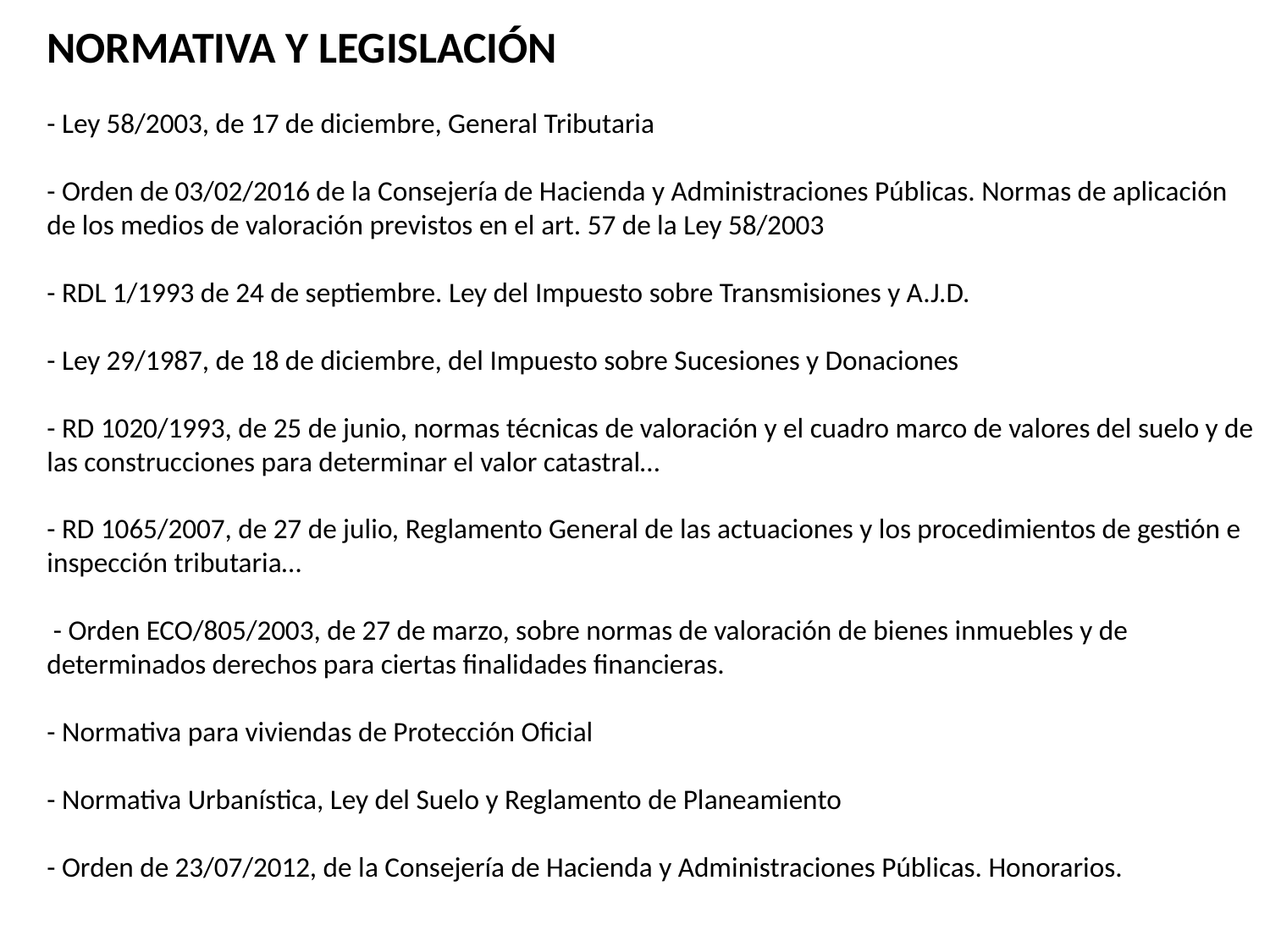

# NORMATIVA Y LEGISLACIÓN - Ley 58/2003, de 17 de diciembre, General Tributaria - Orden de 03/02/2016 de la Consejería de Hacienda y Administraciones Públicas. Normas de aplicación de los medios de valoración previstos en el art. 57 de la Ley 58/2003 - RDL 1/1993 de 24 de septiembre. Ley del Impuesto sobre Transmisiones y A.J.D. - Ley 29/1987, de 18 de diciembre, del Impuesto sobre Sucesiones y Donaciones - RD 1020/1993, de 25 de junio, normas técnicas de valoración y el cuadro marco de valores del suelo y de las construcciones para determinar el valor catastral… - RD 1065/2007, de 27 de julio, Reglamento General de las actuaciones y los procedimientos de gestión e inspección tributaria… - Orden ECO/805/2003, de 27 de marzo, sobre normas de valoración de bienes inmuebles y de determinados derechos para ciertas finalidades financieras. - Normativa para viviendas de Protección Oficial - Normativa Urbanística, Ley del Suelo y Reglamento de Planeamiento - Orden de 23/07/2012, de la Consejería de Hacienda y Administraciones Públicas. Honorarios.